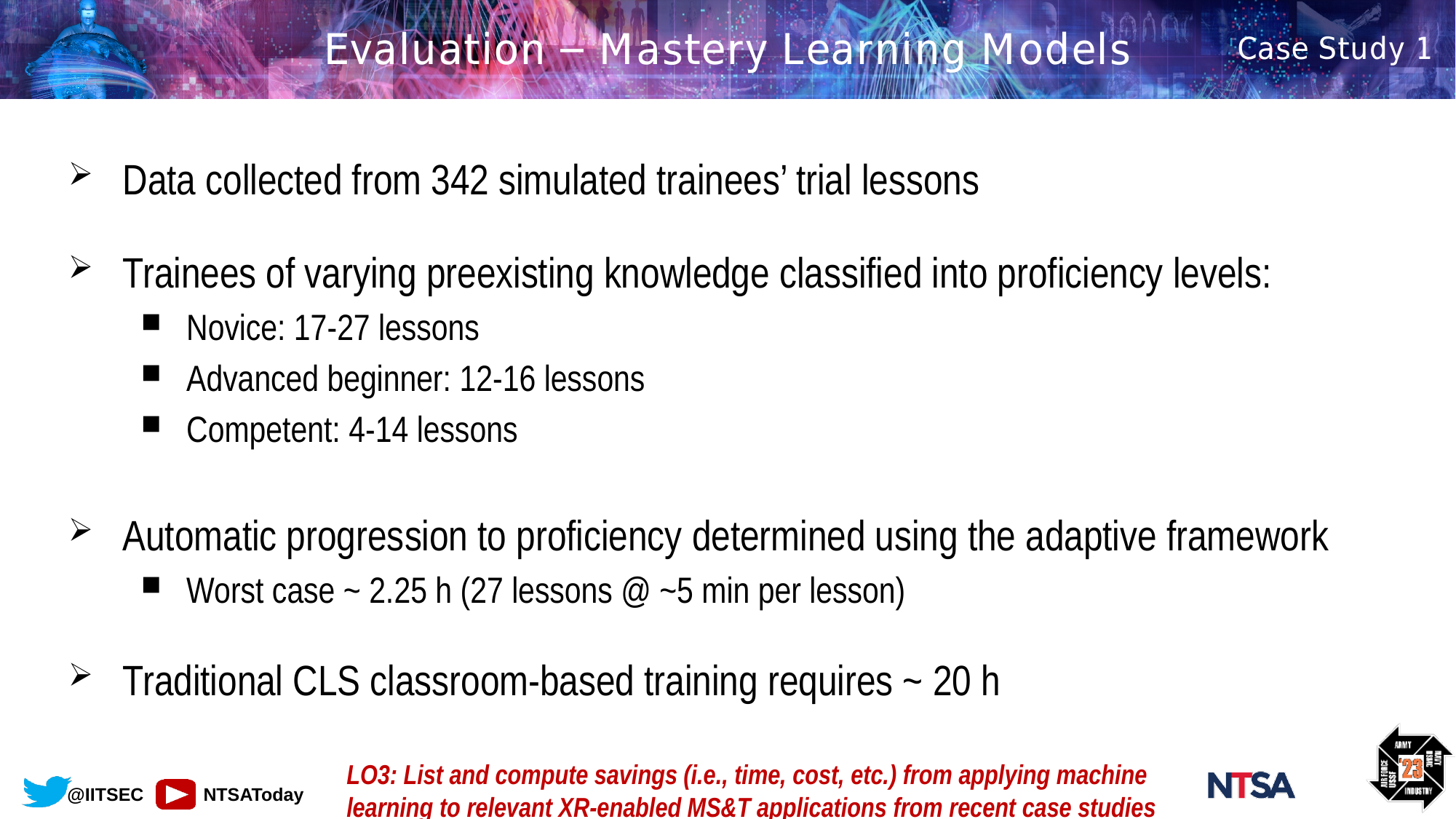

# Evaluation – Mastery Learning Models
Case Study 1
Data collected from 342 simulated trainees’ trial lessons

Trainees of varying preexisting knowledge classified into proficiency levels:
Novice: 17-27 lessons
Advanced beginner: 12-16 lessons
Competent: 4-14 lessons

Automatic progression to proficiency determined using the adaptive framework
Worst case ~ 2.25 h (27 lessons @ ~5 min per lesson)

Traditional CLS classroom-based training requires ~ 20 h
LO3: List and compute savings (i.e., time, cost, etc.) from applying machine learning to relevant XR-enabled MS&T applications from recent case studies